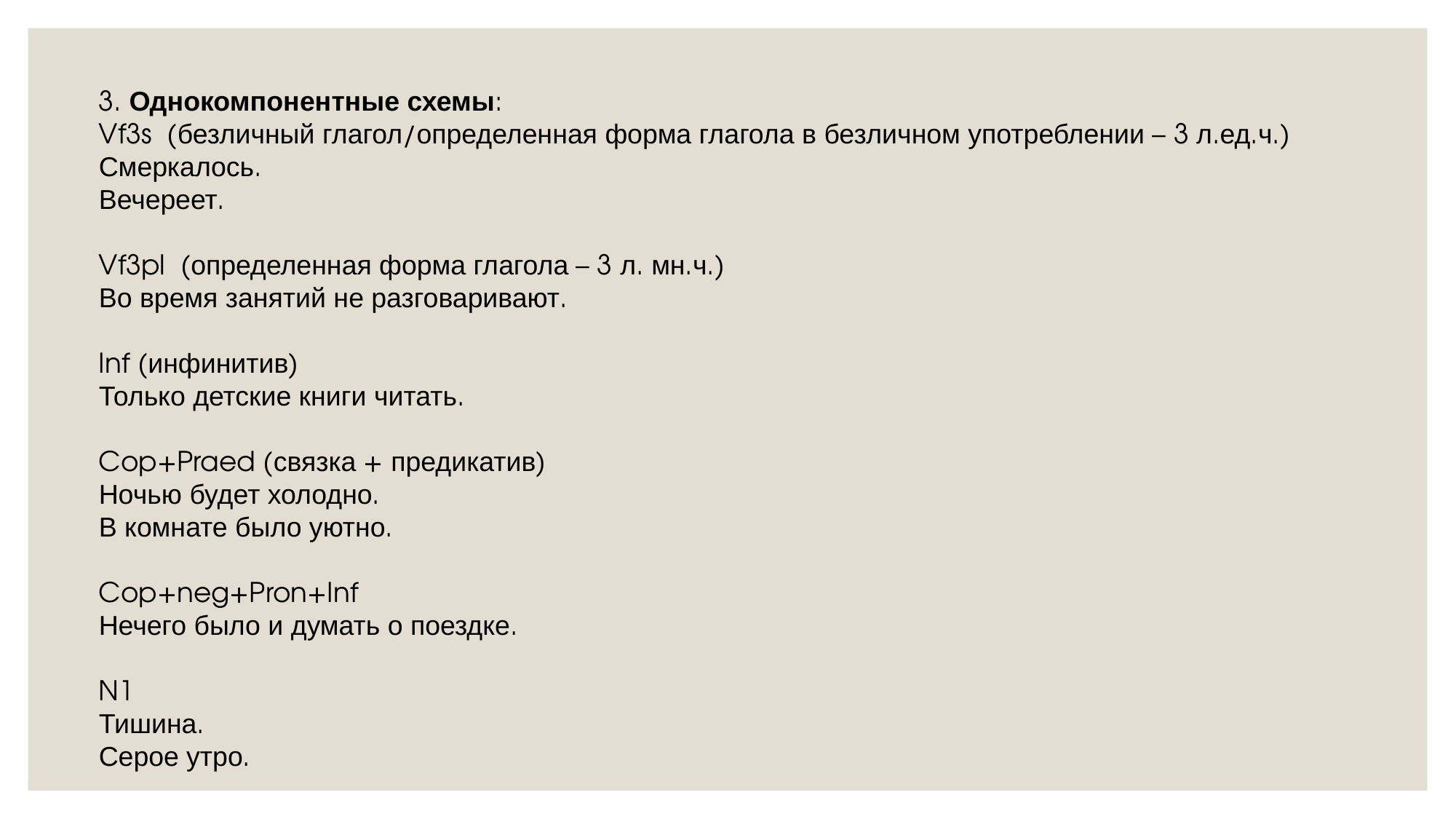

3. Однокомпонентные схемы:
Vf3s  (безличный глагол/определенная форма глагола в безличном употреблении – 3 л.ед.ч.)
Смеркалось.
Вечереет.

Vf3pl  (определенная форма глагола – 3 л. мн.ч.)
Во время занятий не разговаривают.

Inf (инфинитив)
Только детские книги читать.

Cop+Praed (связка + предикатив)
Ночью будет холодно.
В комнате было уютно.

Cop+neg+Pron+Inf
Нечего было и думать о поездке.

N1
Тишина.
Серое утро.